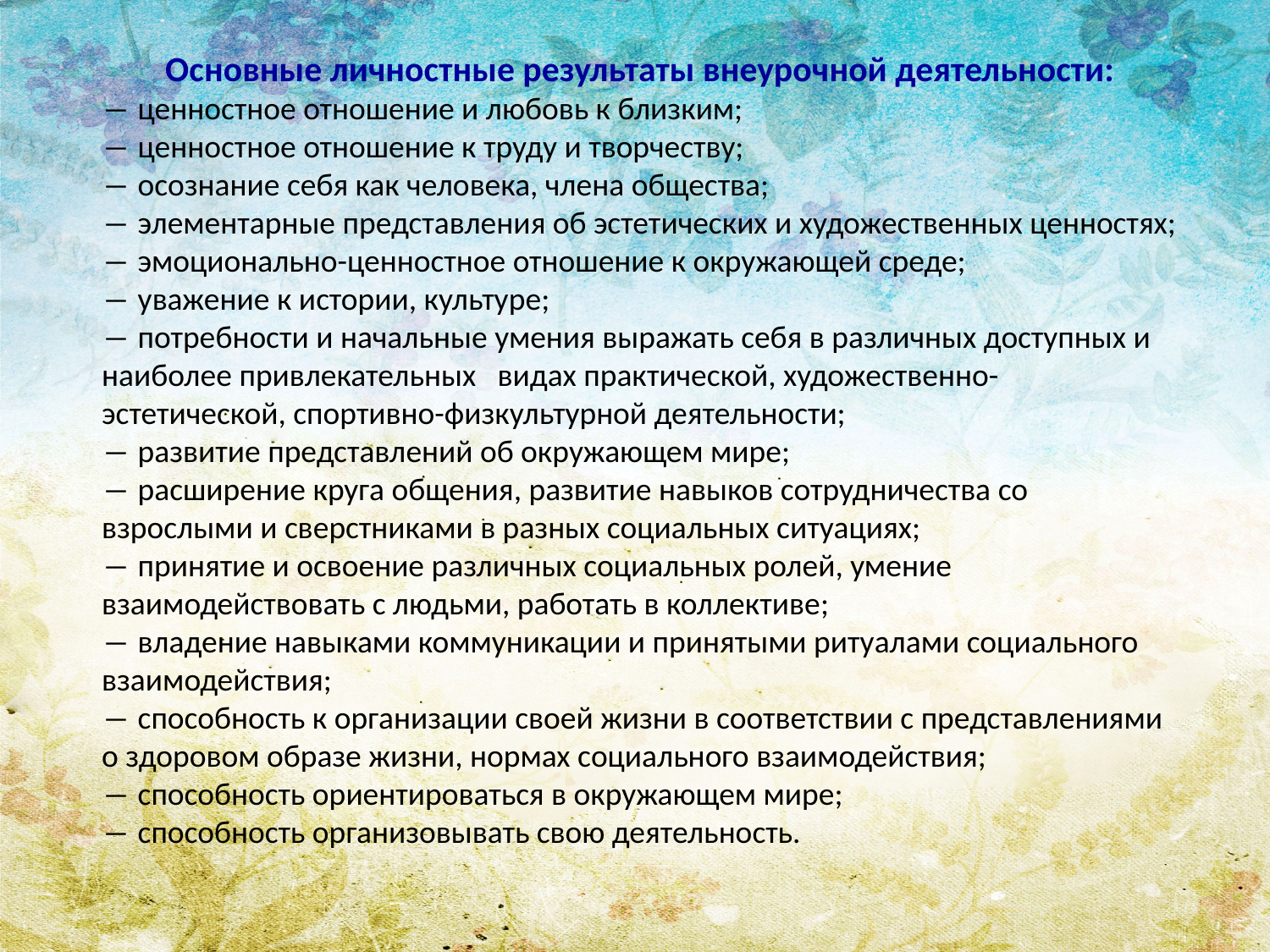

Основные личностные результаты внеурочной деятельности:
― ценностное отношение и любовь к близким;
― ценностное отношение к труду и творчеству;
― осознание себя как человека, члена общества;
― элементарные представления об эстетических и художественных ценностях;
― эмоционально-ценностное отношение к окружающей среде;
― уважение к истории, культуре;
― потребности и начальные умения выражать себя в различных доступных и наиболее привлекательных   видах практической, художественно-эстетической, спортивно-физкультурной деятельности;
― развитие представлений об окружающем мире;
― расширение круга общения, развитие навыков сотрудничества со взрослыми и сверстниками в разных социальных ситуациях;
― принятие и освоение различных социальных ролей, умение взаимодействовать с людьми, работать в коллективе;
― владение навыками коммуникации и принятыми ритуалами социального взаимодействия;
― способность к организации своей жизни в соответствии с представлениями о здоровом образе жизни, нормах социального взаимодействия;
― способность ориентироваться в окружающем мире;
― способность организовывать свою деятельность.